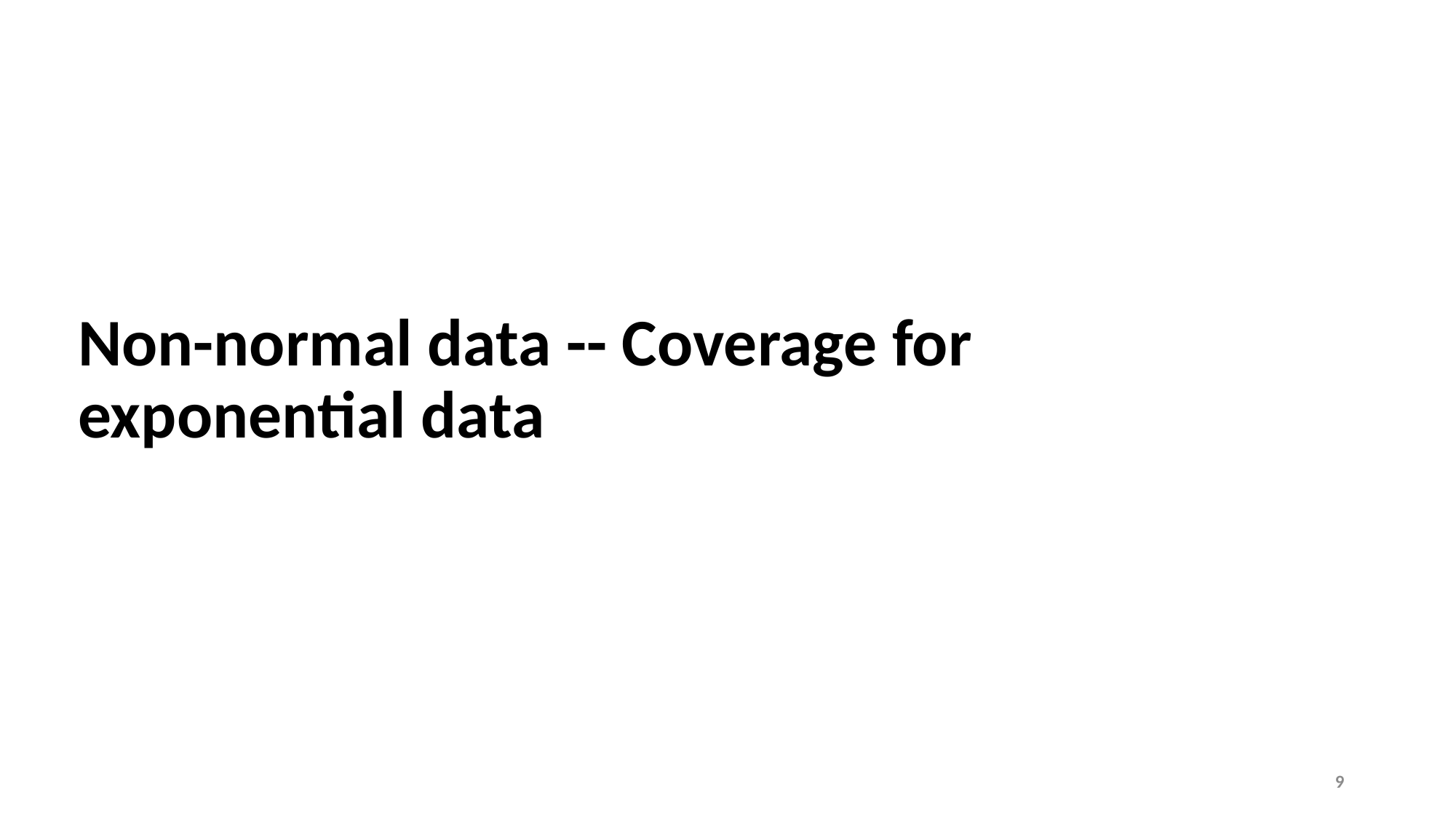

# Non-normal data -- Coverage for exponential data
9